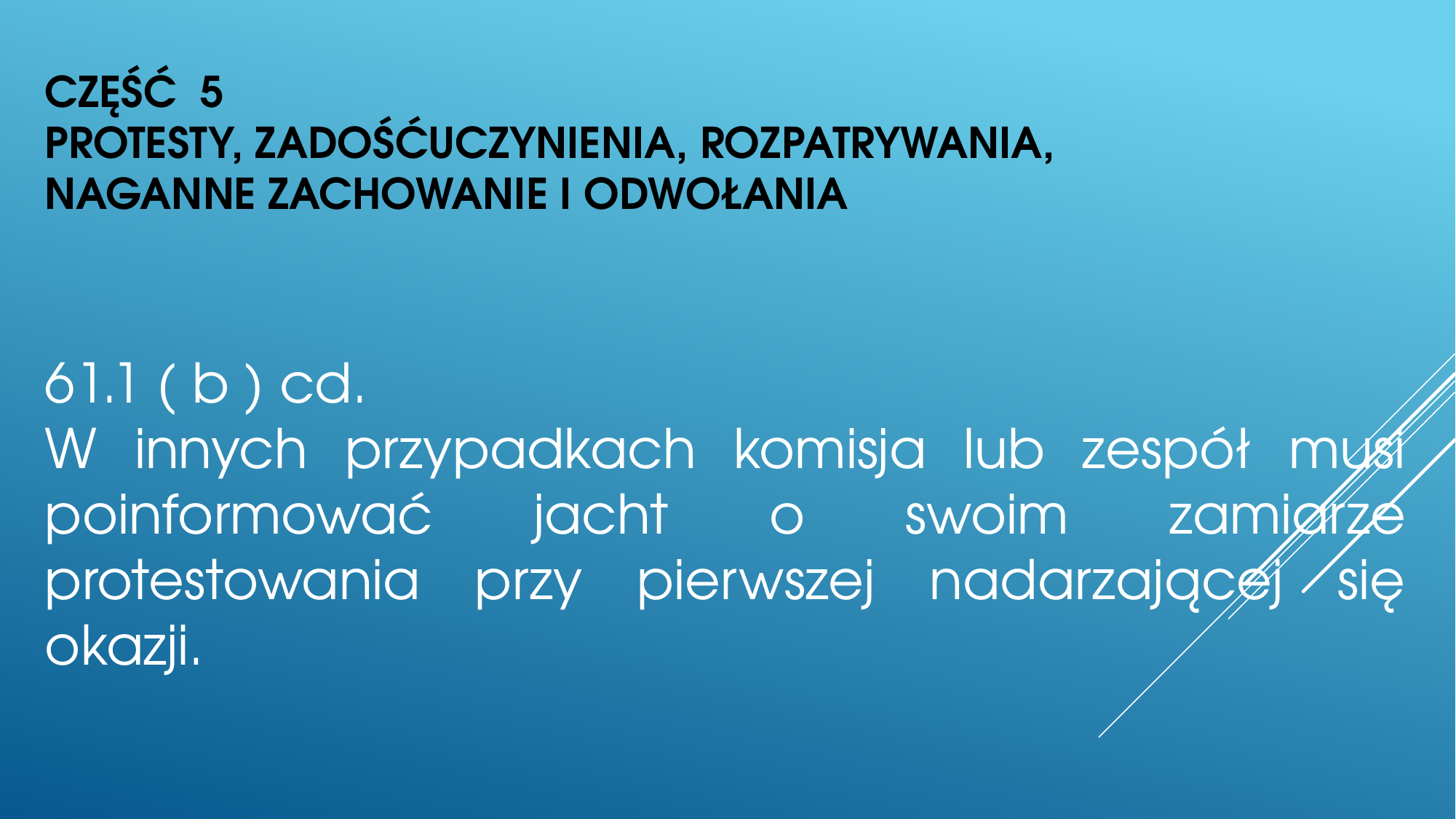

CZĘŚĆ  5
PROTESTY, ZADOŚĆUCZYNIENIA, ROZPATRYWANIA,
NAGANNE ZACHOWANIE I ODWOŁANIA

61.1 ( b ) cd.
W innych przypadkach komisja lub zespół musi poinformować jacht o swoim zamiarze protestowania przy pierwszej nadarzającej się okazji.